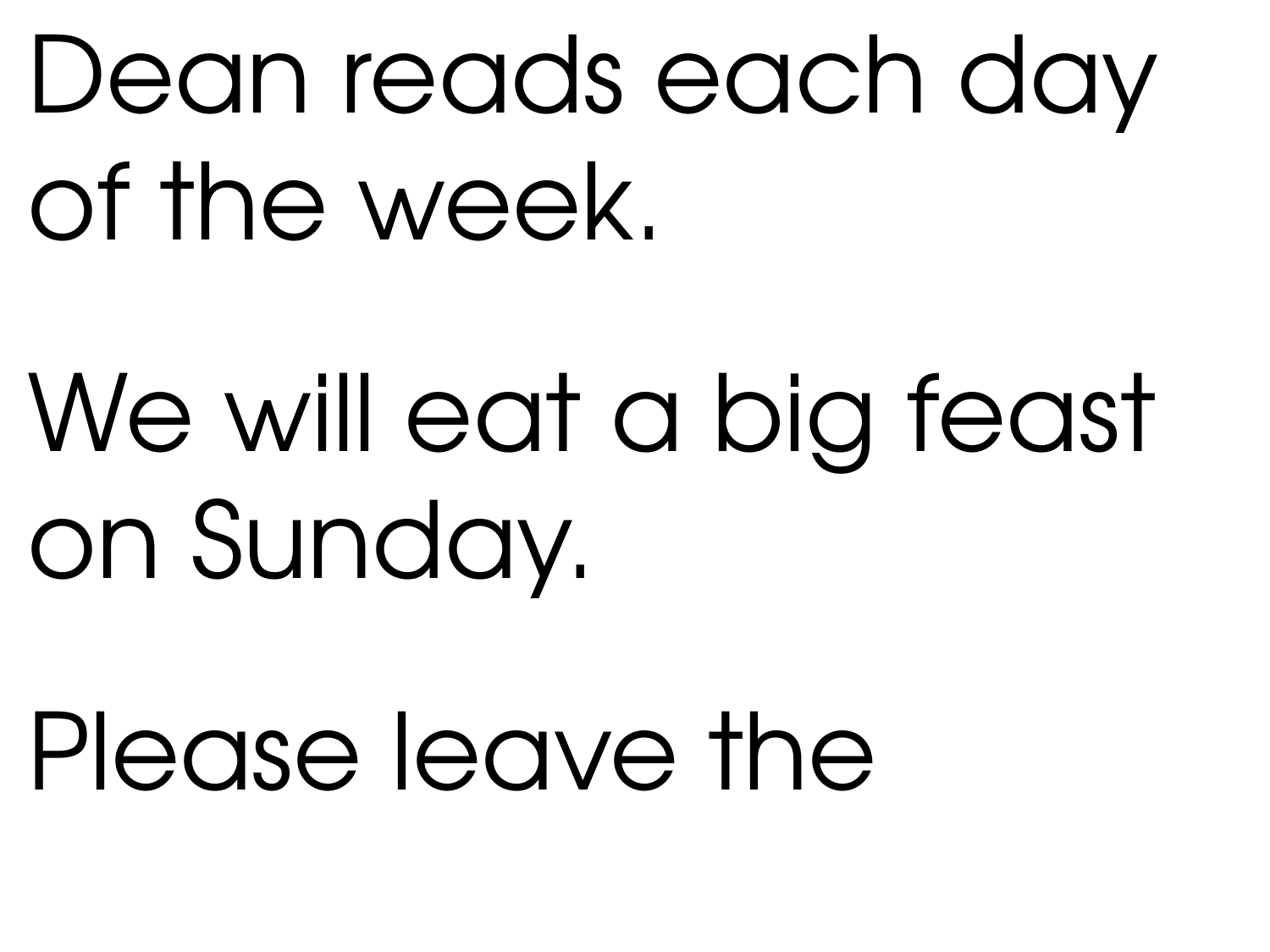

Dean reads each day of the week.

We will eat a big feast on Sunday.

Please leave the